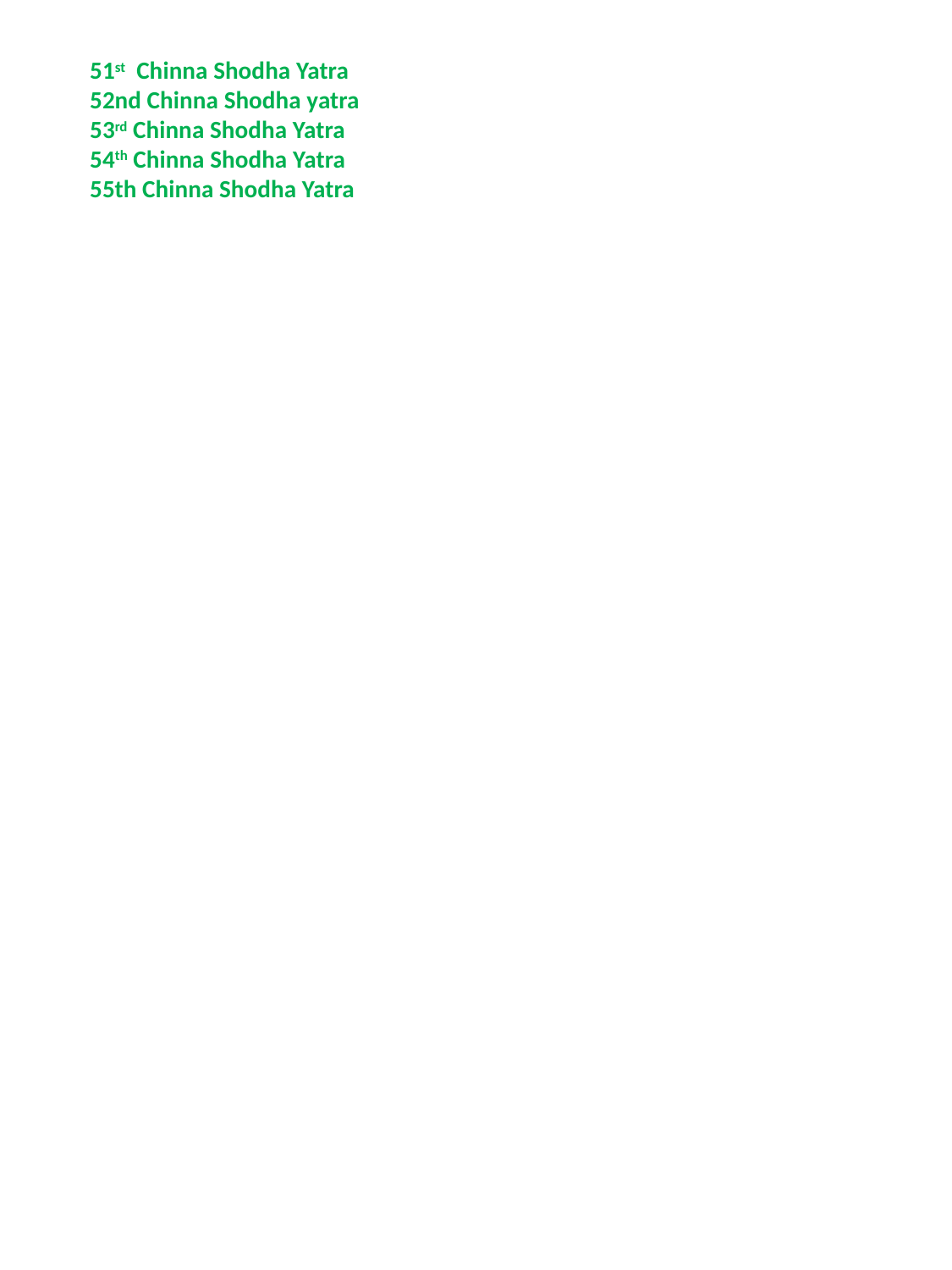

51st  Chinna Shodha Yatra
52nd Chinna Shodha yatra
53rd Chinna Shodha Yatra
54th Chinna Shodha Yatra
55th Chinna Shodha Yatra